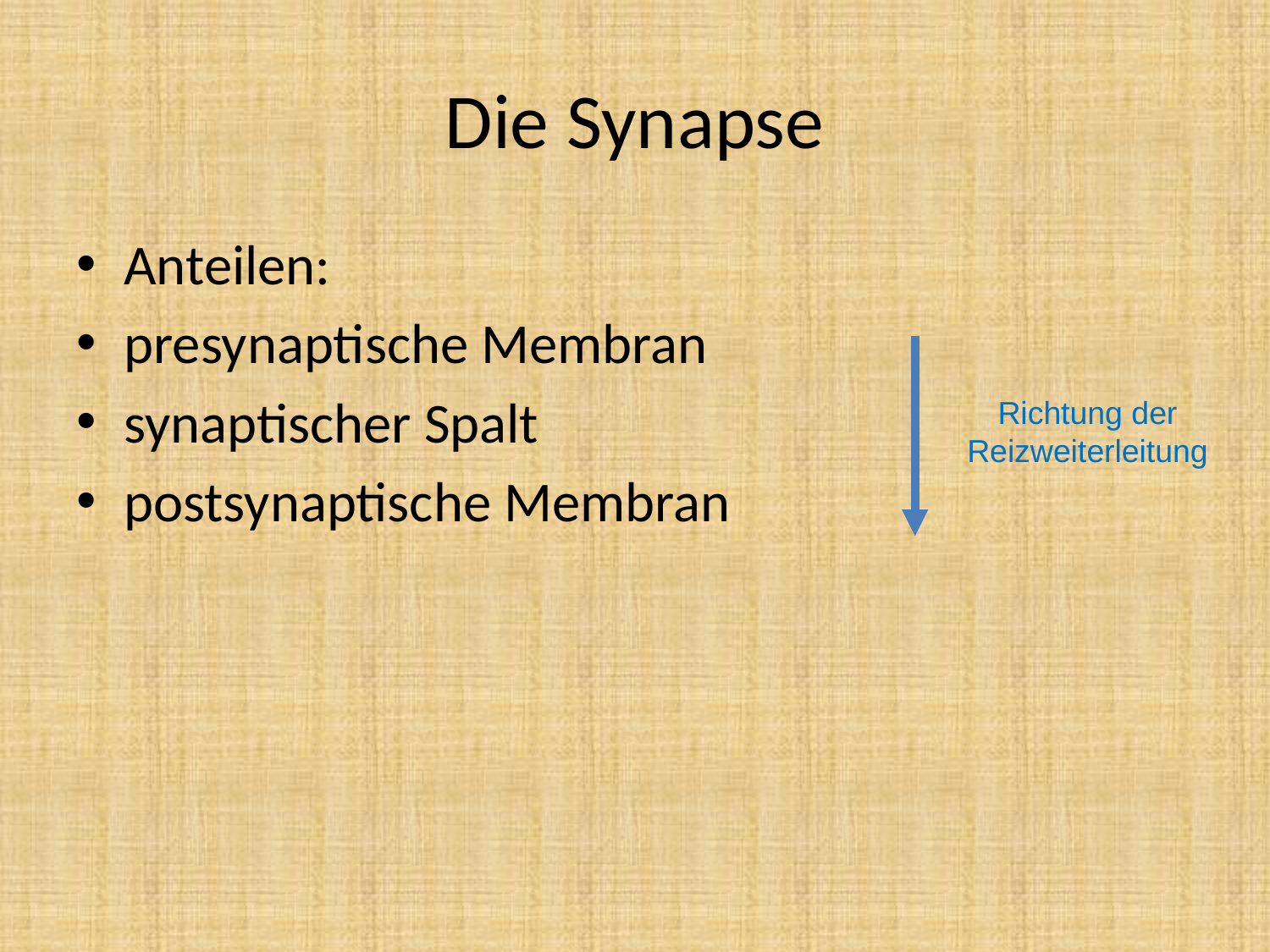

# Die Synapse
Anteilen:
presynaptische Membran
synaptischer Spalt
postsynaptische Membran
Richtung der Reizweiterleitung